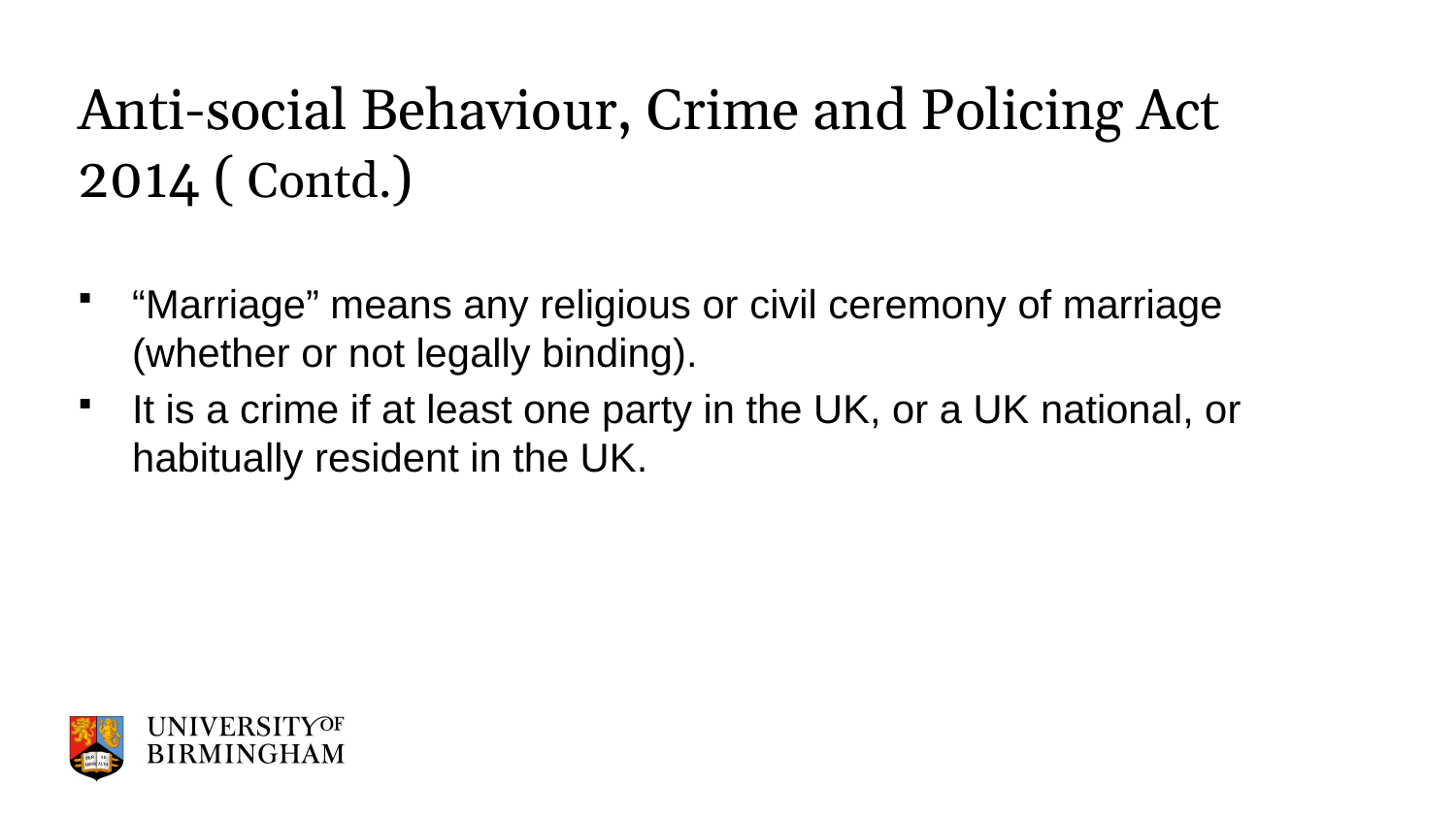

# Anti-social Behaviour, Crime and Policing Act 2014 ( Contd.)

“Marriage” means any religious or civil ceremony of marriage (whether or not legally binding).
It is a crime if at least one party in the UK, or a UK national, or habitually resident in the UK.